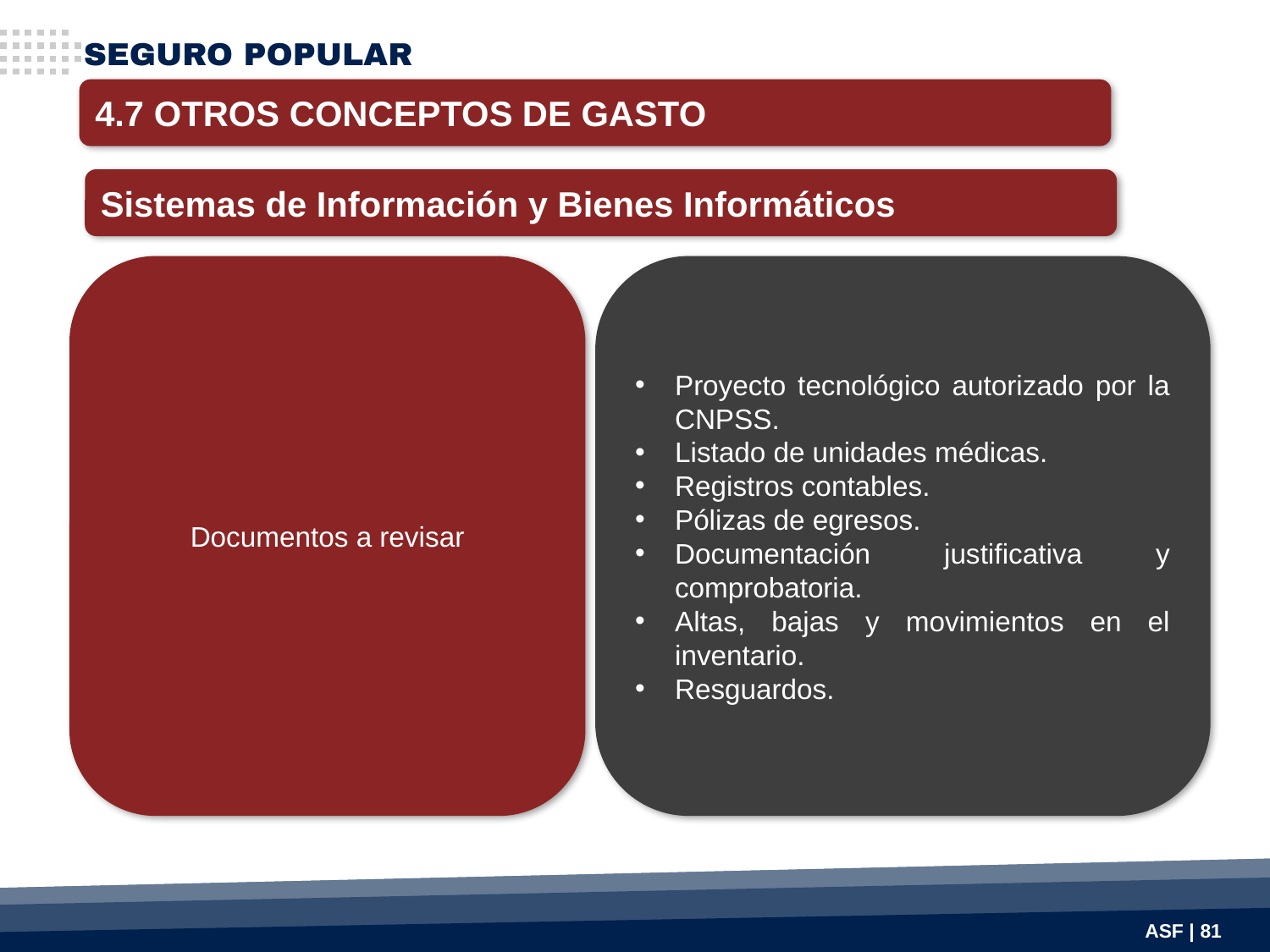

SEGURO POPULAR
4.7 OTROS CONCEPTOS DE GASTO
Sistemas de Información y Bienes Informáticos
Documentos a revisar
Proyecto tecnológico autorizado por la CNPSS.
Listado de unidades médicas.
Registros contables.
Pólizas de egresos.
Documentación justificativa y comprobatoria.
Altas, bajas y movimientos en el inventario.
Resguardos.
ASF | 81